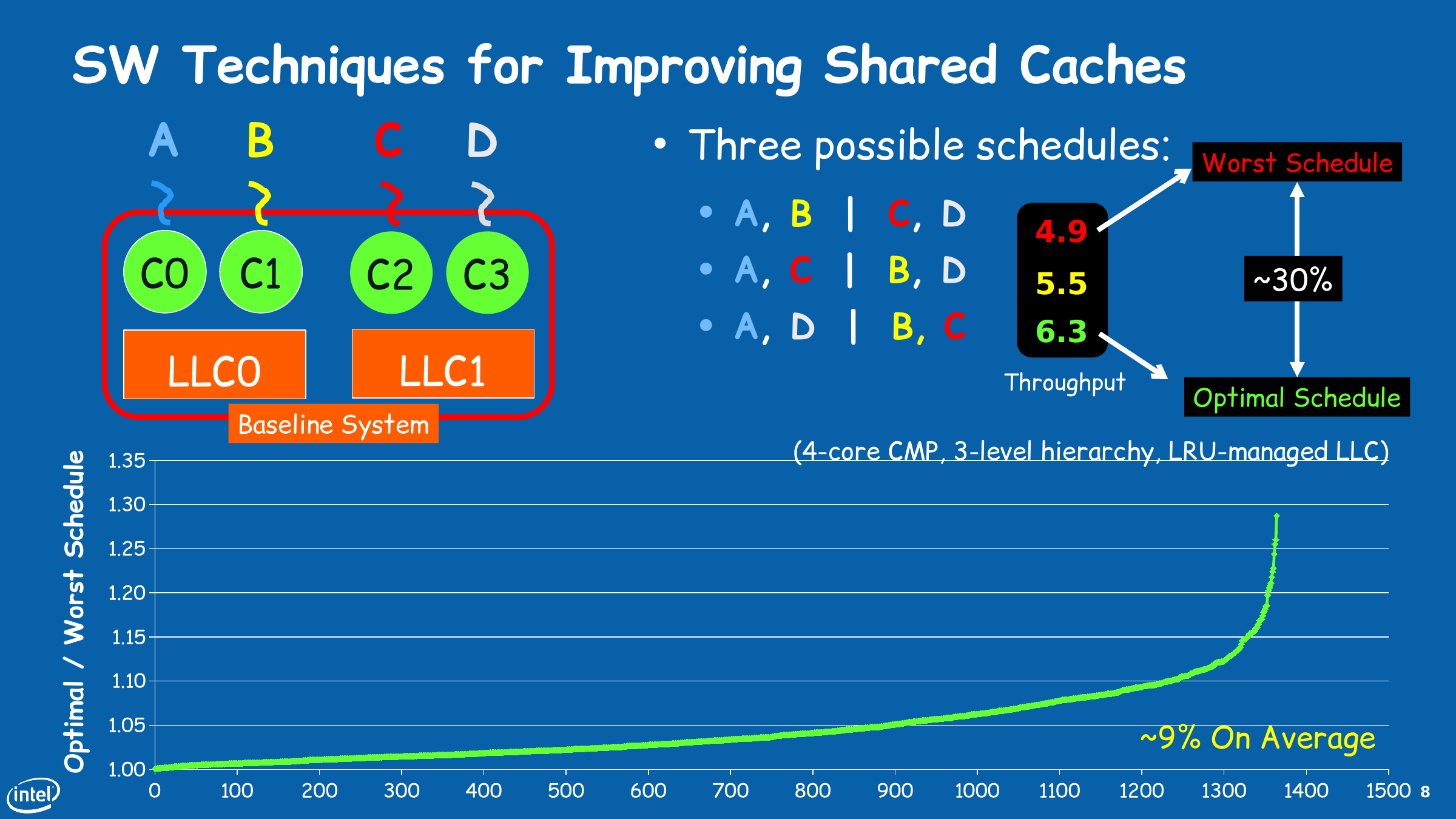

# SW Techniques for Improving Shared Caches
A
B
C
D
Three possible schedules:

A, B  |  C, D
A, C  |  B, D
A, D  |  B, C
Worst Schedule

4.9
5.5
6.3

C0
C1
LLC0
C2
C3
LLC1
~30%
Throughput
Optimal Schedule
Baseline System
(4-core CMP, 3-level hierarchy, LRU-managed LLC)

### Chart

| Category | LRU |
|---|---|
Optimal / Worst Schedule
~9% On Average
8